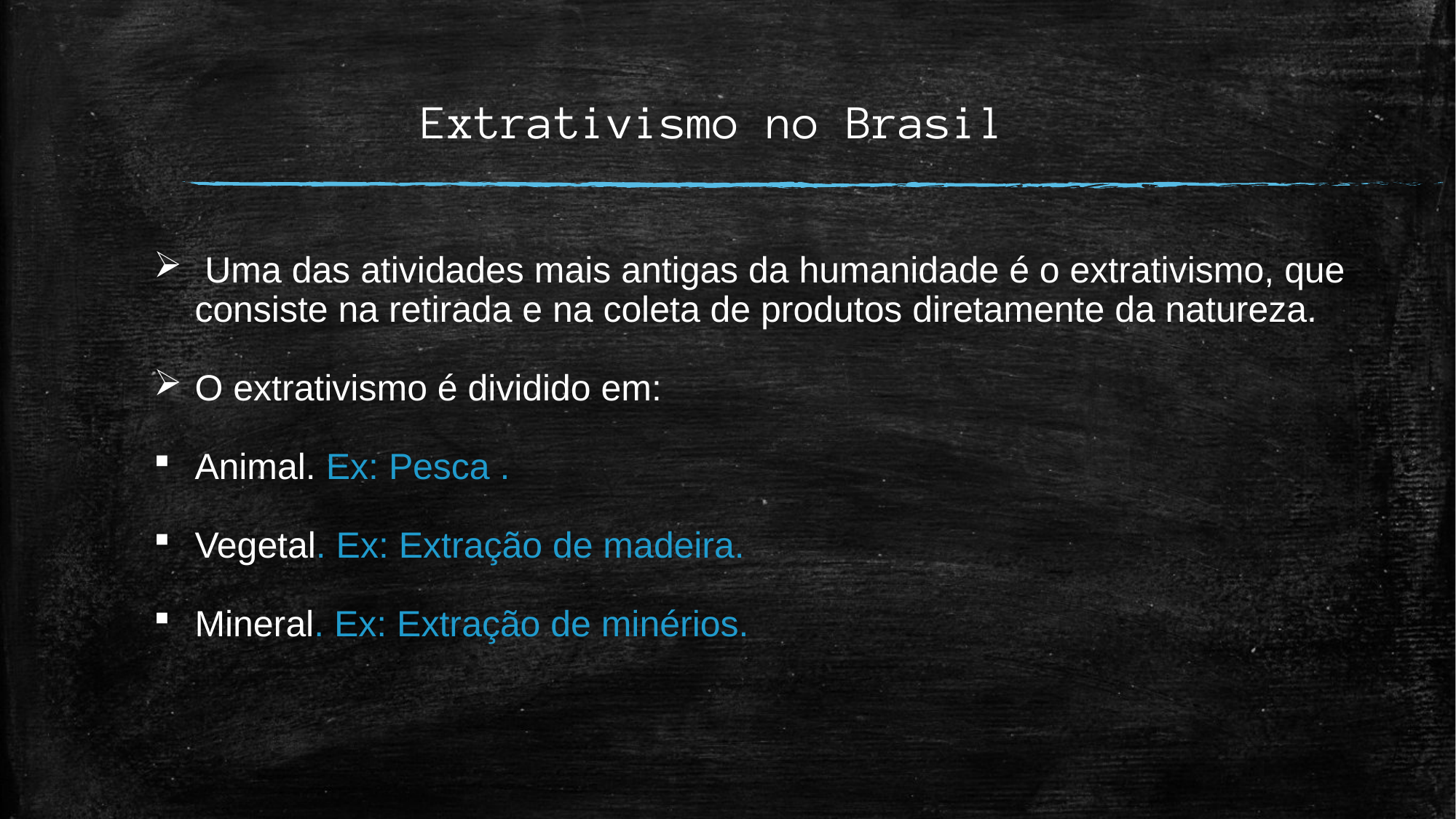

# Extrativismo no Brasil
 Uma das atividades mais antigas da humanidade é o extrativismo, que consiste na retirada e na coleta de produtos diretamente da natureza.

O extrativismo é dividido em:

Animal. Ex: Pesca .

Vegetal. Ex: Extração de madeira.

Mineral. Ex: Extração de minérios.